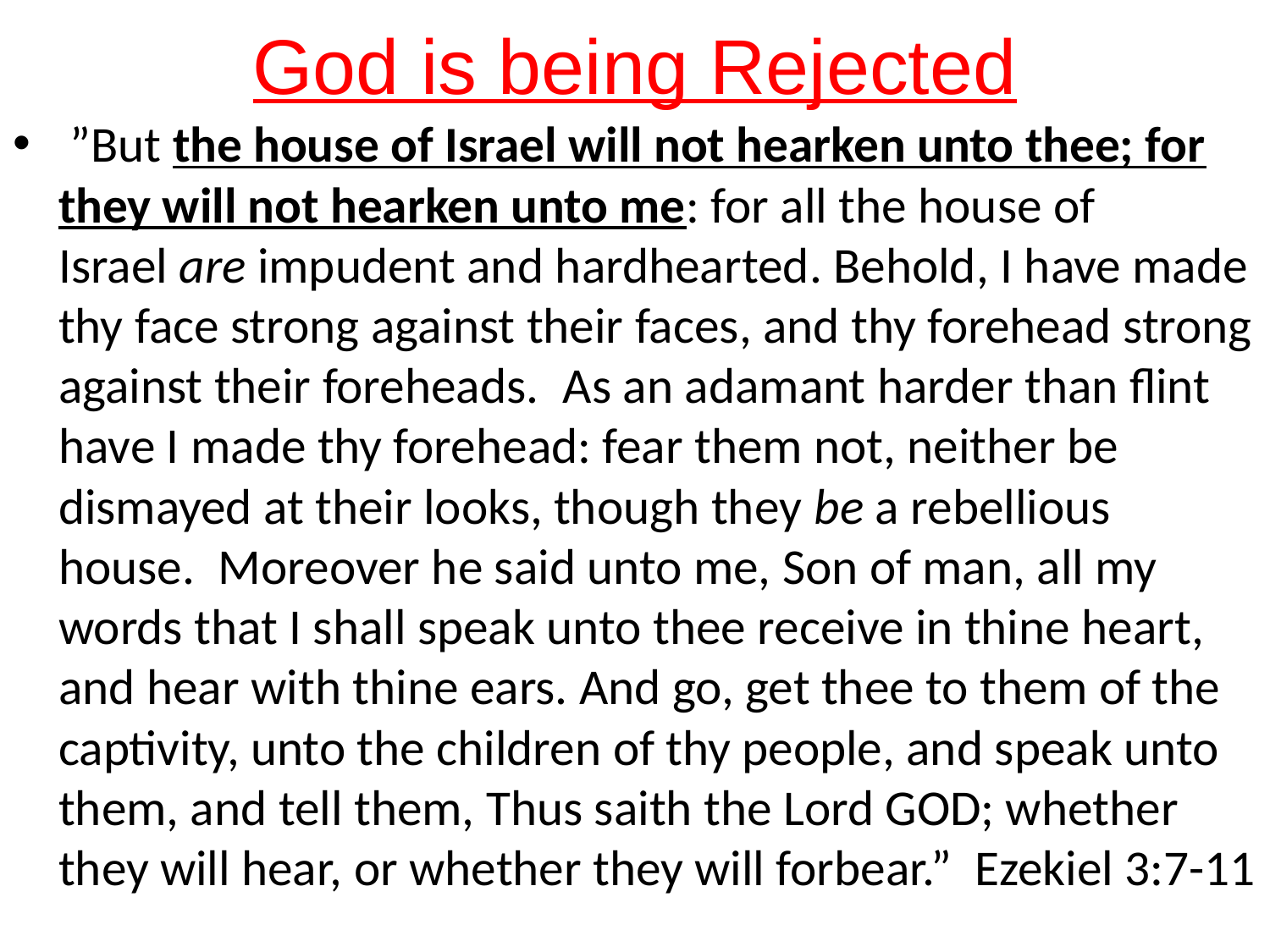

# God is being Rejected
 ”But the house of Israel will not hearken unto thee; for they will not hearken unto me: for all the house of Israel are impudent and hardhearted. Behold, I have made thy face strong against their faces, and thy forehead strong against their foreheads.  As an adamant harder than flint have I made thy forehead: fear them not, neither be dismayed at their looks, though they be a rebellious house.  Moreover he said unto me, Son of man, all my words that I shall speak unto thee receive in thine heart, and hear with thine ears. And go, get thee to them of the captivity, unto the children of thy people, and speak unto them, and tell them, Thus saith the Lord GOD; whether they will hear, or whether they will forbear.”  Ezekiel 3:7-11